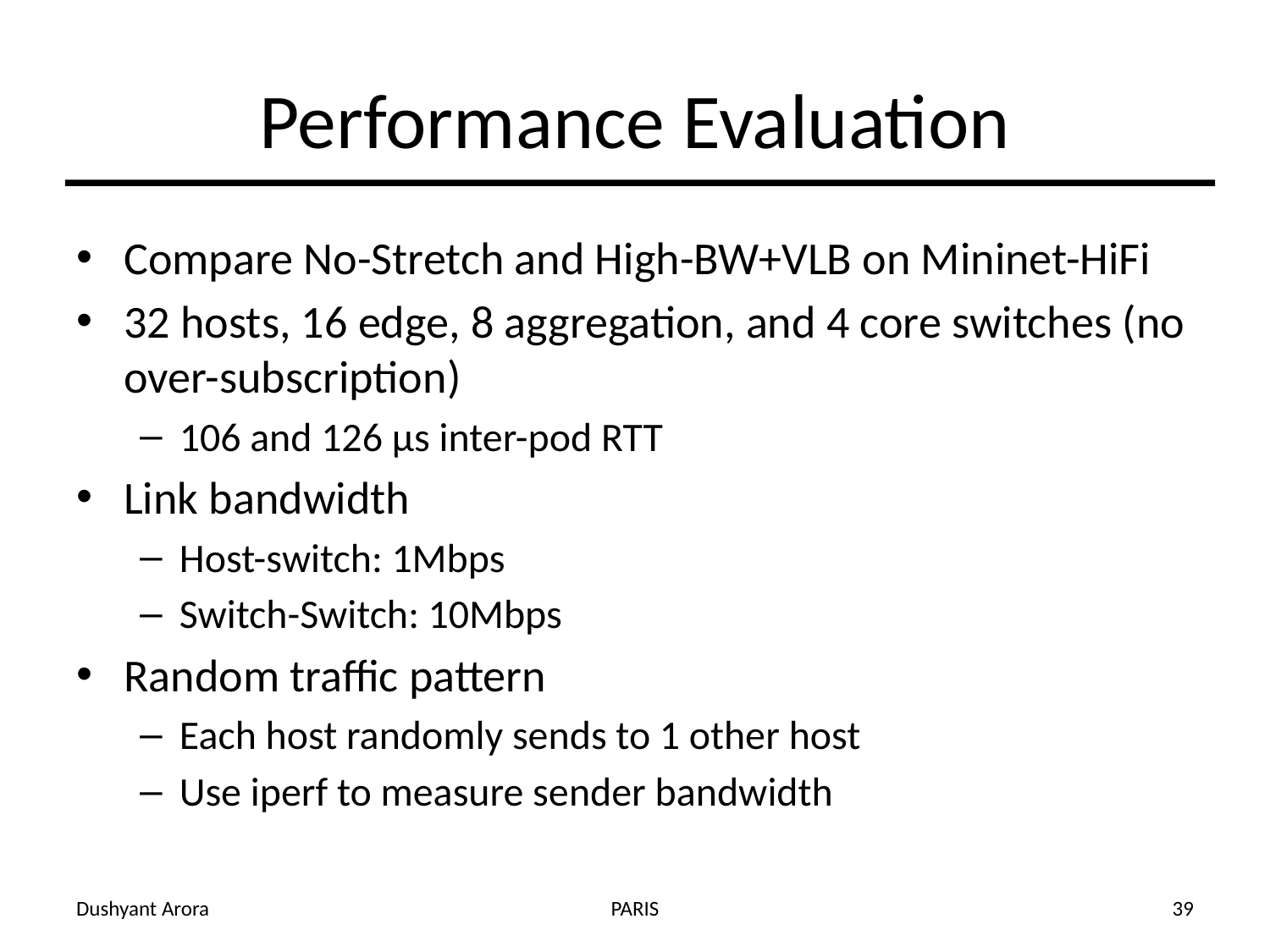

# Performance Evaluation

Compare No-Stretch and High-BW+VLB on Mininet-HiFi
32 hosts, 16 edge, 8 aggregation, and 4 core switches (no over-subscription)
106 and 126 µs inter-pod RTT
Link bandwidth
Host-switch: 1Mbps
Switch-Switch: 10Mbps
Random traffic pattern
Each host randomly sends to 1 other host
Use iperf to measure sender bandwidth

Dushyant Arora
PARIS
39